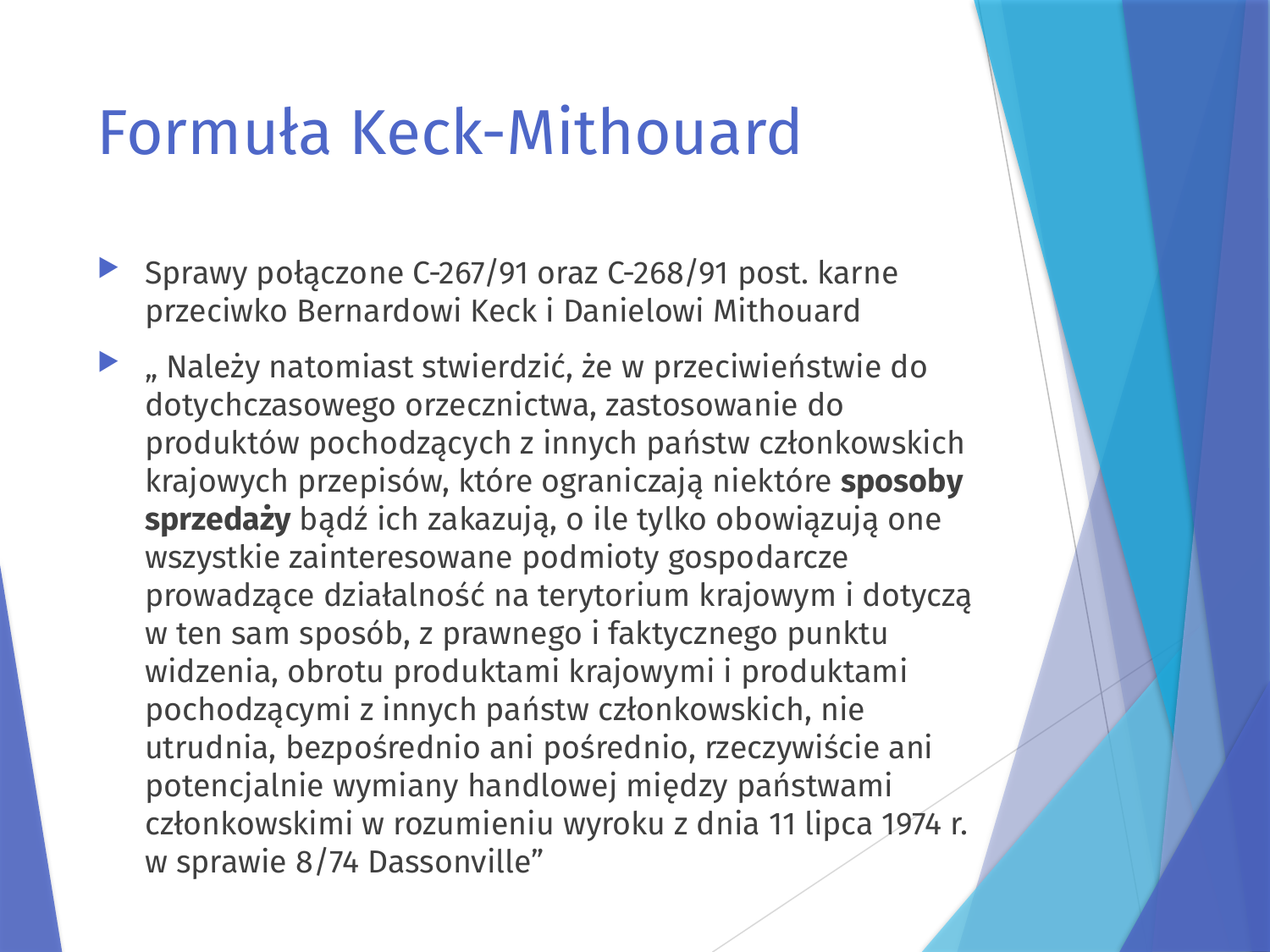

# Formuła Keck-Mithouard
Sprawy połączone C-267/91 oraz C-268/91 post. karne przeciwko Bernardowi Keck i Danielowi Mithouard
„ Należy natomiast stwierdzić, że w przeciwieństwie do dotychczasowego orzecznictwa, zastosowanie do produktów pochodzących z innych państw członkowskich krajowych przepisów, które ograniczają niektóre sposoby sprzedaży bądź ich zakazują, o ile tylko obowiązują one wszystkie zainteresowane podmioty gospodarcze prowadzące działalność na terytorium krajowym i dotyczą w ten sam sposób, z prawnego i faktycznego punktu widzenia, obrotu produktami krajowymi i produktami pochodzącymi z innych państw członkowskich, nie utrudnia, bezpośrednio ani pośrednio, rzeczywiście ani potencjalnie wymiany handlowej między państwami członkowskimi w rozumieniu wyroku z dnia 11 lipca 1974 r. w sprawie 8/74 Dassonville”